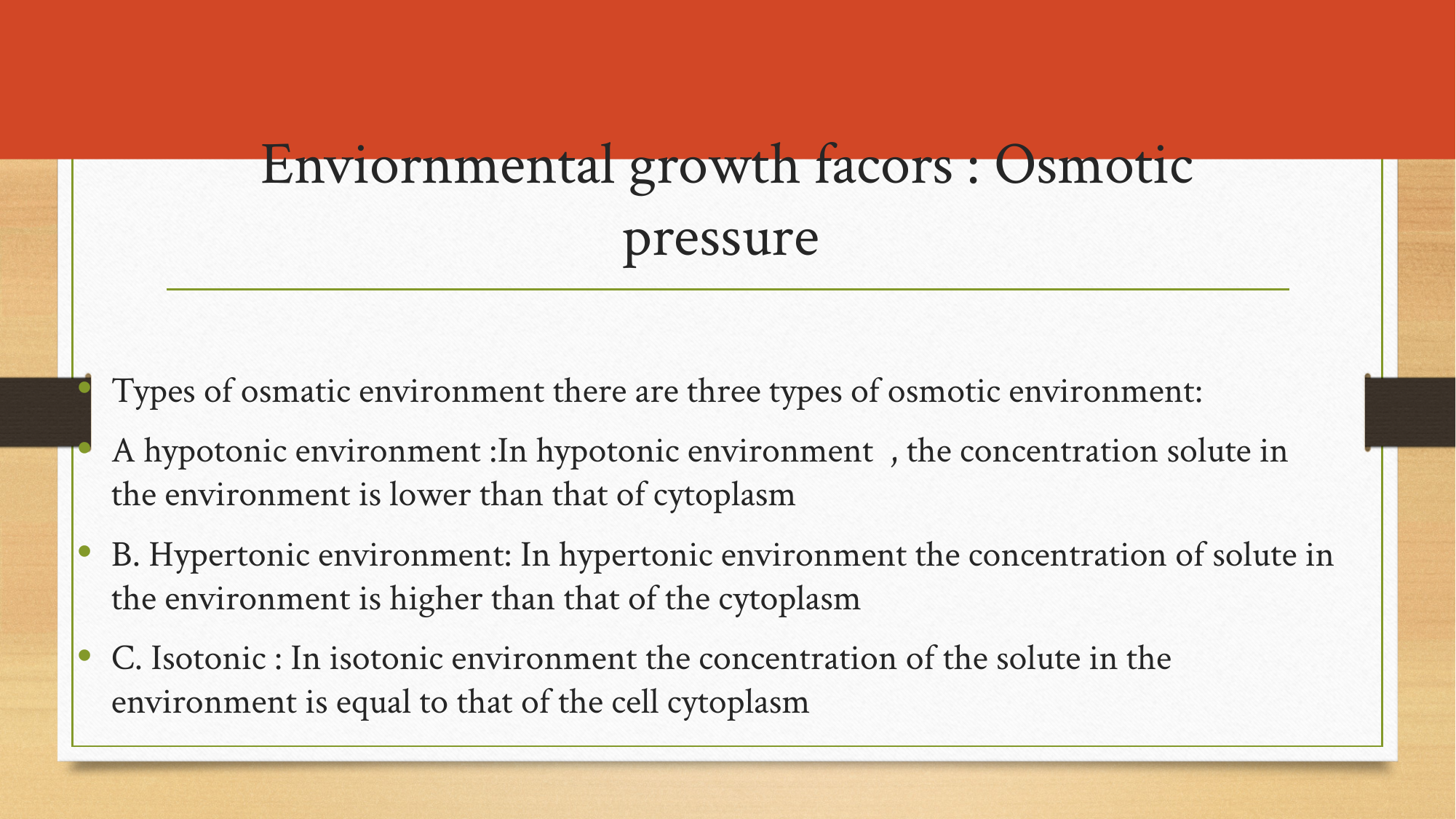

# Enviornmental growth facors : Osmotic pressure
Types of osmatic environment there are three types of osmotic environment:
A hypotonic environment :In hypotonic environment  , the concentration solute in the environment is lower than that of cytoplasm
B. Hypertonic environment: In hypertonic environment the concentration of solute in the environment is higher than that of the cytoplasm
C. Isotonic : In isotonic environment the concentration of the solute in the environment is equal to that of the cell cytoplasm